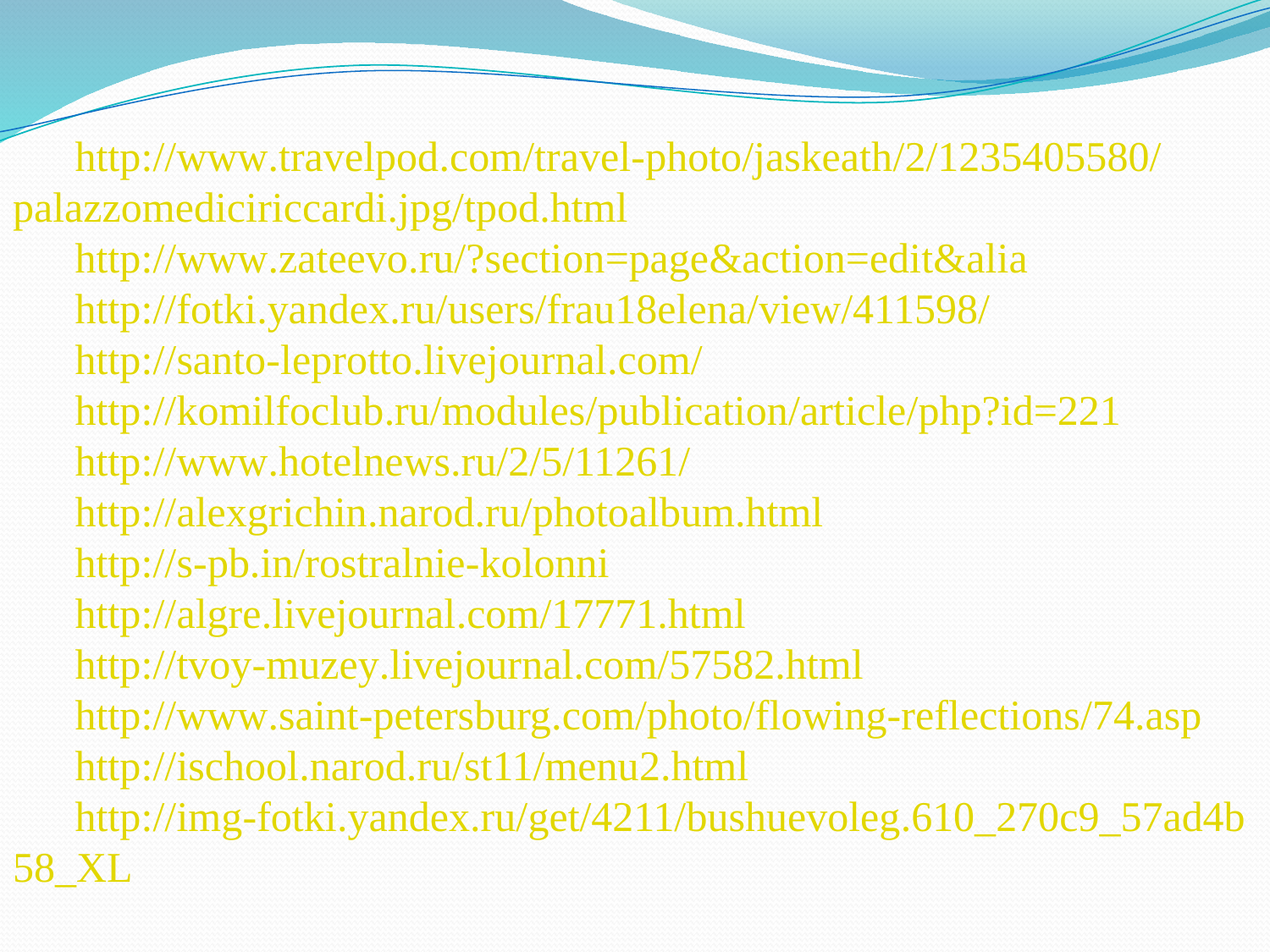

http://www.travelpod.com/travel-photo/jaskeath/2/1235405580/palazzomediciriccardi.jpg/tpod.html
http://www.zateevo.ru/?section=page&action=edit&alia
http://fotki.yandex.ru/users/frau18elena/view/411598/
http://santo-leprotto.livejournal.com/
http://komilfoclub.ru/modules/publication/article/php?id=221
http://www.hotelnews.ru/2/5/11261/
http://alexgrichin.narod.ru/photoalbum.html
http://s-pb.in/rostralnie-kolonni
http://algre.livejournal.com/17771.html
http://tvoy-muzey.livejournal.com/57582.html
http://www.saint-petersburg.com/photo/flowing-reflections/74.asp
http://ischool.narod.ru/st11/menu2.html
http://img-fotki.yandex.ru/get/4211/bushuevoleg.610_270c9_57ad4b58_XL